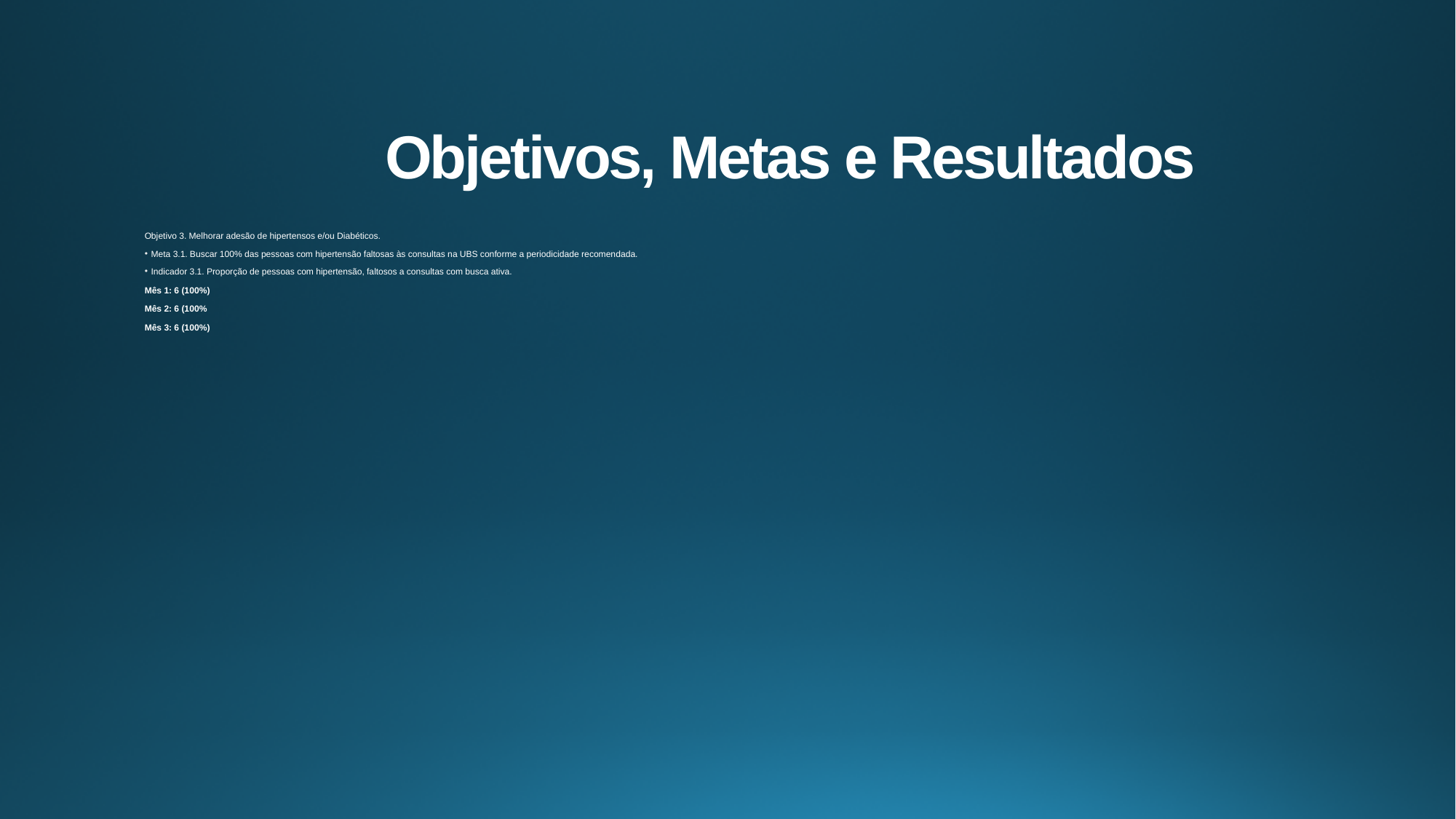

# Objetivos, Metas e Resultados
Objetivo 3. Melhorar adesão de hipertensos e/ou Diabéticos.
Meta 3.1. Buscar 100% das pessoas com hipertensão faltosas às consultas na UBS conforme a periodicidade recomendada.
Indicador 3.1. Proporção de pessoas com hipertensão, faltosos a consultas com busca ativa.
Mês 1: 6 (100%)
Mês 2: 6 (100%
Mês 3: 6 (100%)